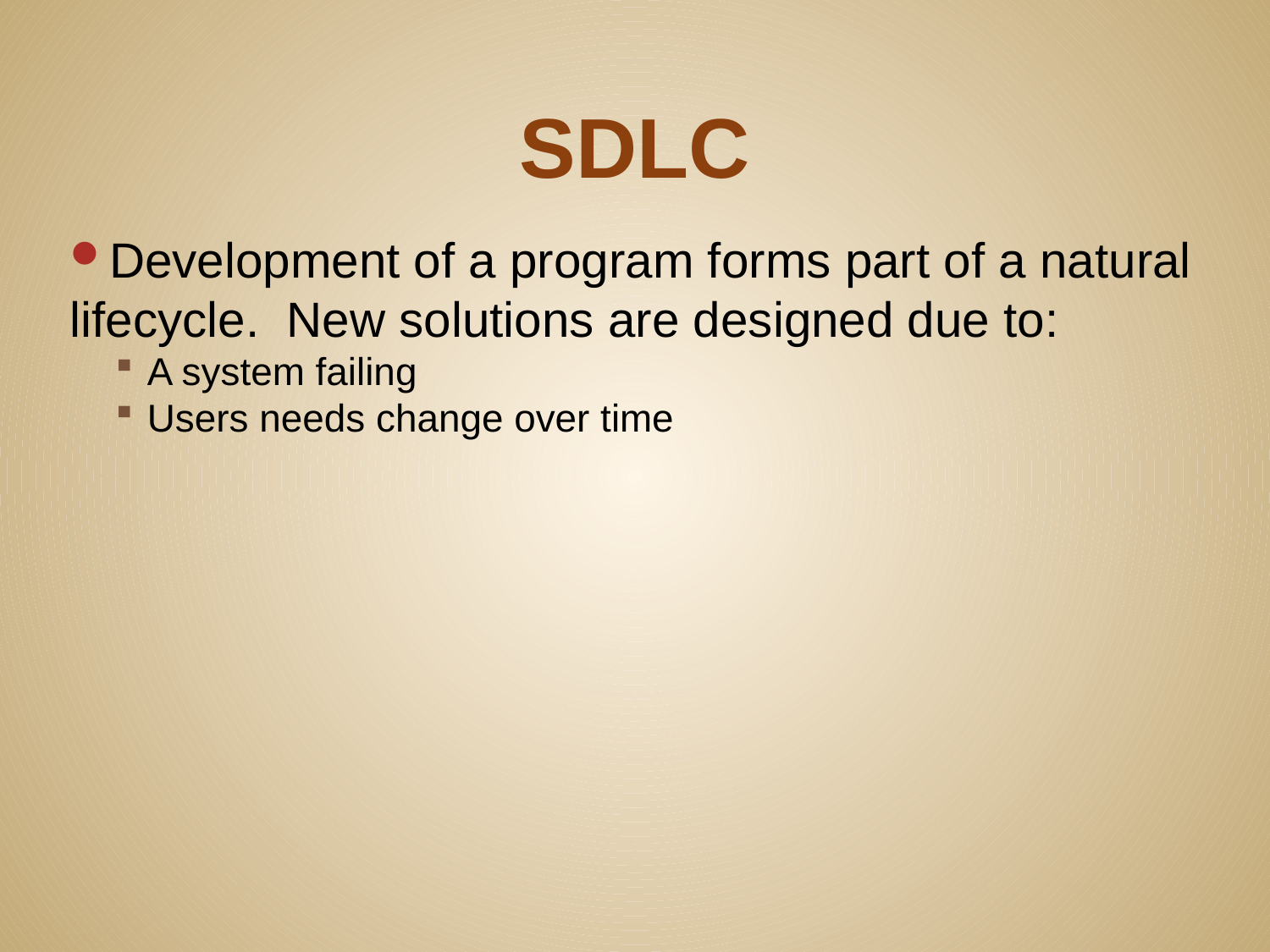

# SDLC
Development of a program forms part of a natural lifecycle.  New solutions are designed due to:
A system failing
Users needs change over time